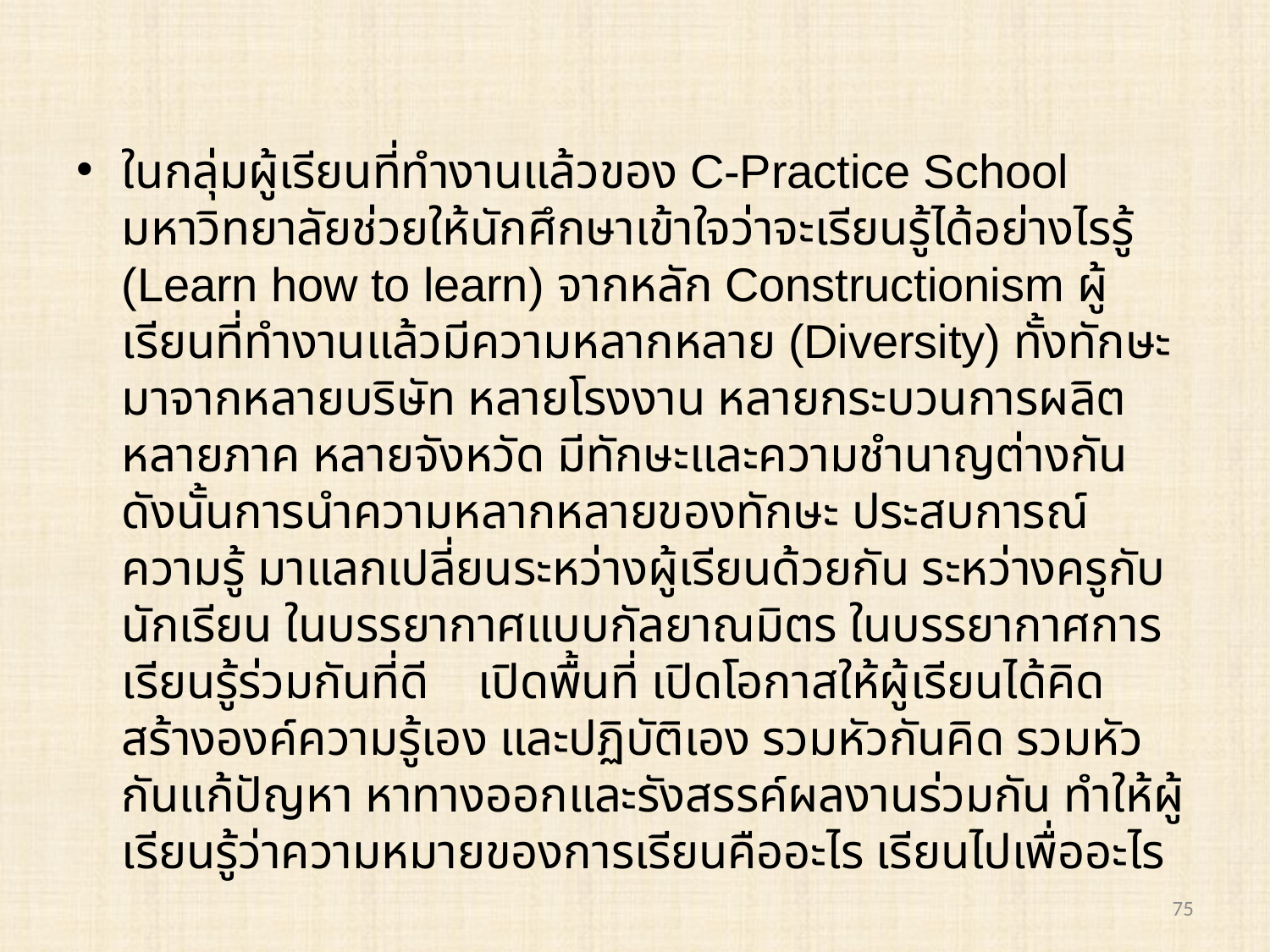

ในกลุ่มผู้เรียนที่ทำงานแล้วของ C-Practice School มหาวิทยาลัยช่วยให้นักศึกษาเข้าใจว่าจะเรียนรู้ได้อย่างไรรู้ (Learn how to learn) จากหลัก Constructionism ผู้เรียนที่ทำงานแล้วมีความหลากหลาย (Diversity) ทั้งทักษะ มาจากหลายบริษัท หลายโรงงาน หลายกระบวนการผลิต หลายภาค หลายจังหวัด มีทักษะและความชำนาญต่างกัน ดังนั้นการนำความหลากหลายของทักษะ ประสบการณ์ ความรู้ มาแลกเปลี่ยนระหว่างผู้เรียนด้วยกัน ระหว่างครูกับนักเรียน ในบรรยากาศแบบกัลยาณมิตร ในบรรยากาศการเรียนรู้ร่วมกันที่ดี    เปิดพื้นที่ เปิดโอกาสให้ผู้เรียนได้คิด สร้างองค์ความรู้เอง และปฏิบัติเอง รวมหัวกันคิด รวมหัวกันแก้ปัญหา หาทางออกและรังสรรค์ผลงานร่วมกัน ทำให้ผู้เรียนรู้ว่าความหมายของการเรียนคืออะไร เรียนไปเพื่ออะไร

75